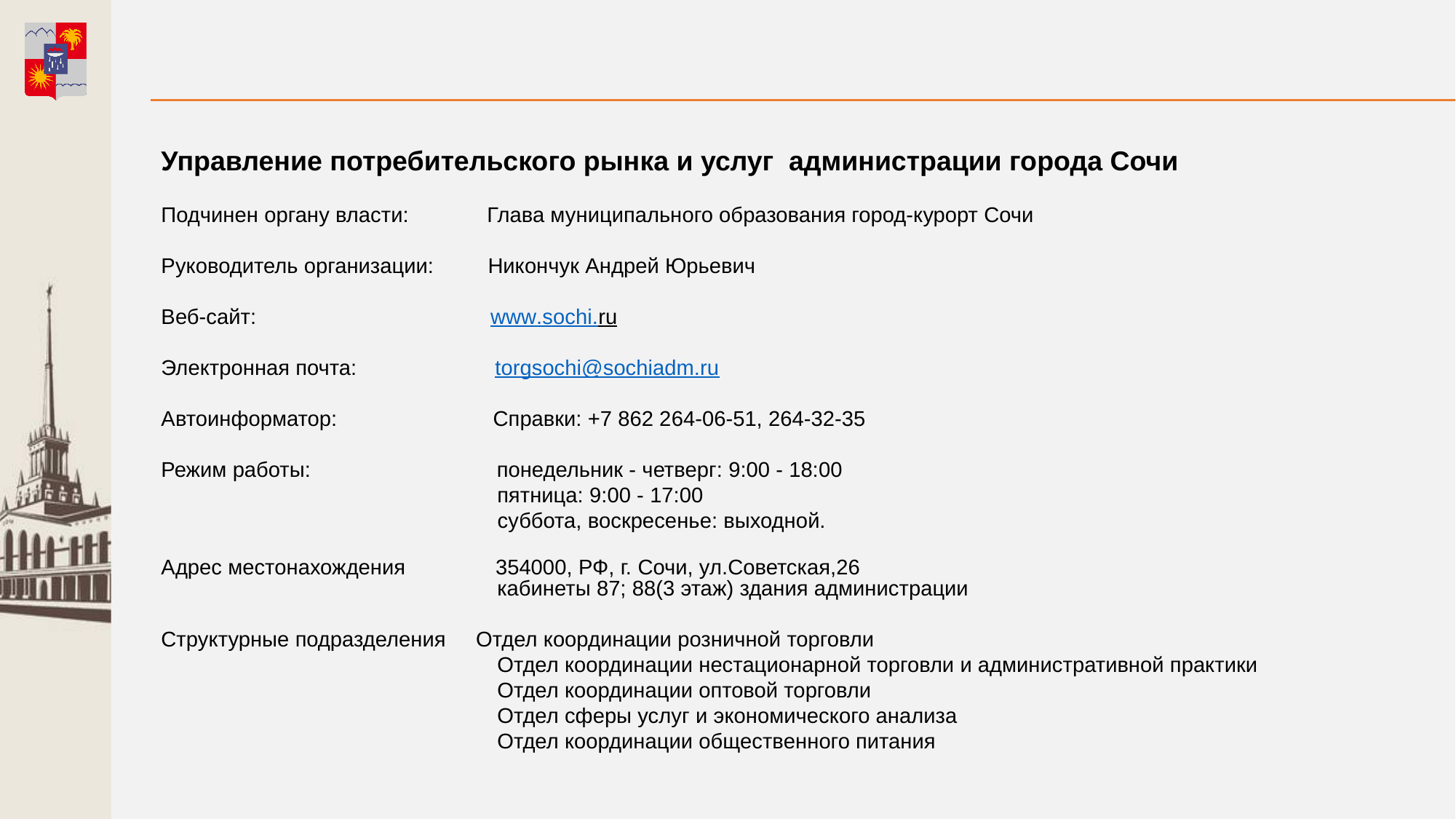

Управление потребительского рынка и услуг  администрации города Сочи

Подчинен органу власти:             Глава муниципального образования город-курорт Сочи

Руководитель организации:         Никончук Андрей Юрьевич

Веб-сайт:                                       www.sochi.ru

Электронная почта:                       torgsochi@sochiadm.ru

Автоинформатор:                          Справки: +7 862 264-06-51, 264-32-35

Режим работы:                               понедельник - четверг: 9:00 - 18:00
                                                        пятница: 9:00 - 17:00
                                                        суббота, воскресенье: выходной.

Адрес местонахождения               354000, РФ, г. Сочи, ул.Советская,26
                                                        кабинеты 87; 88(3 этаж) здания администрации

Структурные подразделения     Отдел координации розничной торговли
                                                        Отдел координации нестационарной торговли и административной практики
                                                        Отдел координации оптовой торговли
                                                        Отдел сферы услуг и экономического анализа
                                                        Отдел координации общественного питания